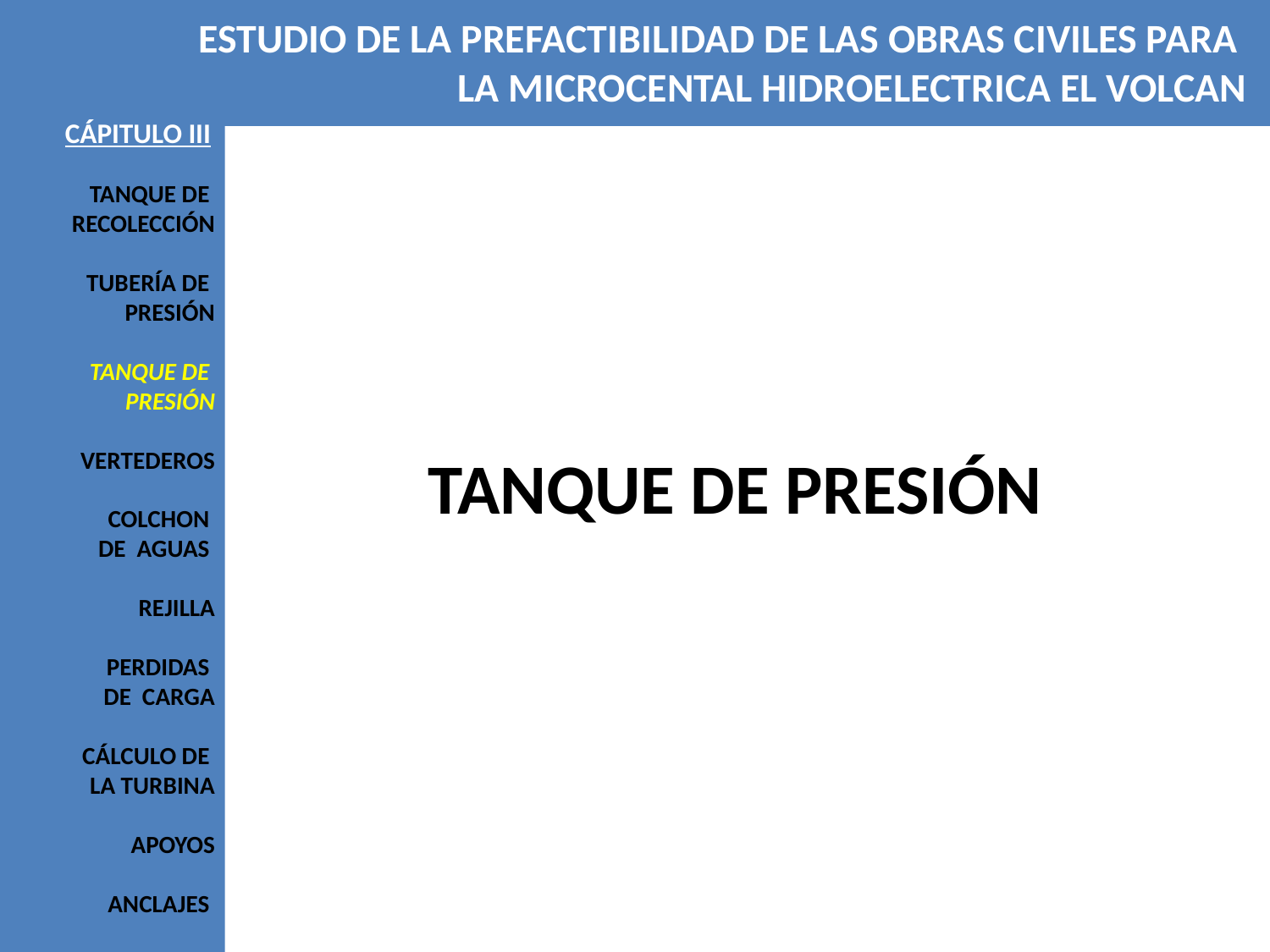

ESTUDIO DE LA PREFACTIBILIDAD DE LAS OBRAS CIVILES PARA
LA MICROCENTAL HIDROELECTRICA EL VOLCAN
CÁPITULO III

TANQUE DE
RECOLECCIÓN

TUBERÍA DE
PRESIÓN

TANQUE DE
PRESIÓN

VERTEDEROS

COLCHON
DE  AGUAS

REJILLA

PERDIDAS
DE  CARGA

CÁLCULO DE
LA TURBINA

APOYOS

ANCLAJES
TANQUE DE PRESIÓN